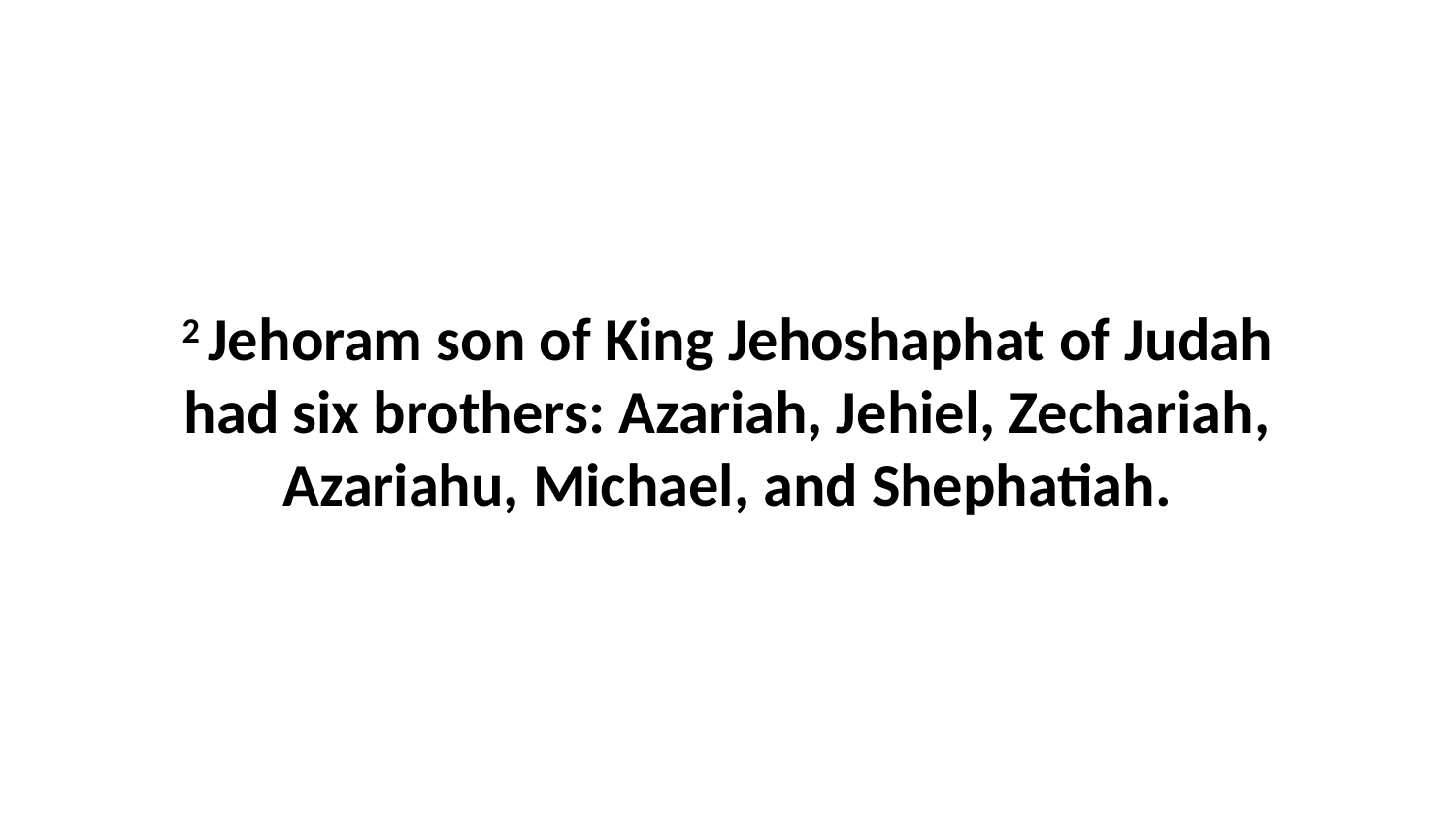

2 Jehoram son of King Jehoshaphat of Judah had six brothers: Azariah, Jehiel, Zechariah, Azariahu, Michael, and Shephatiah.